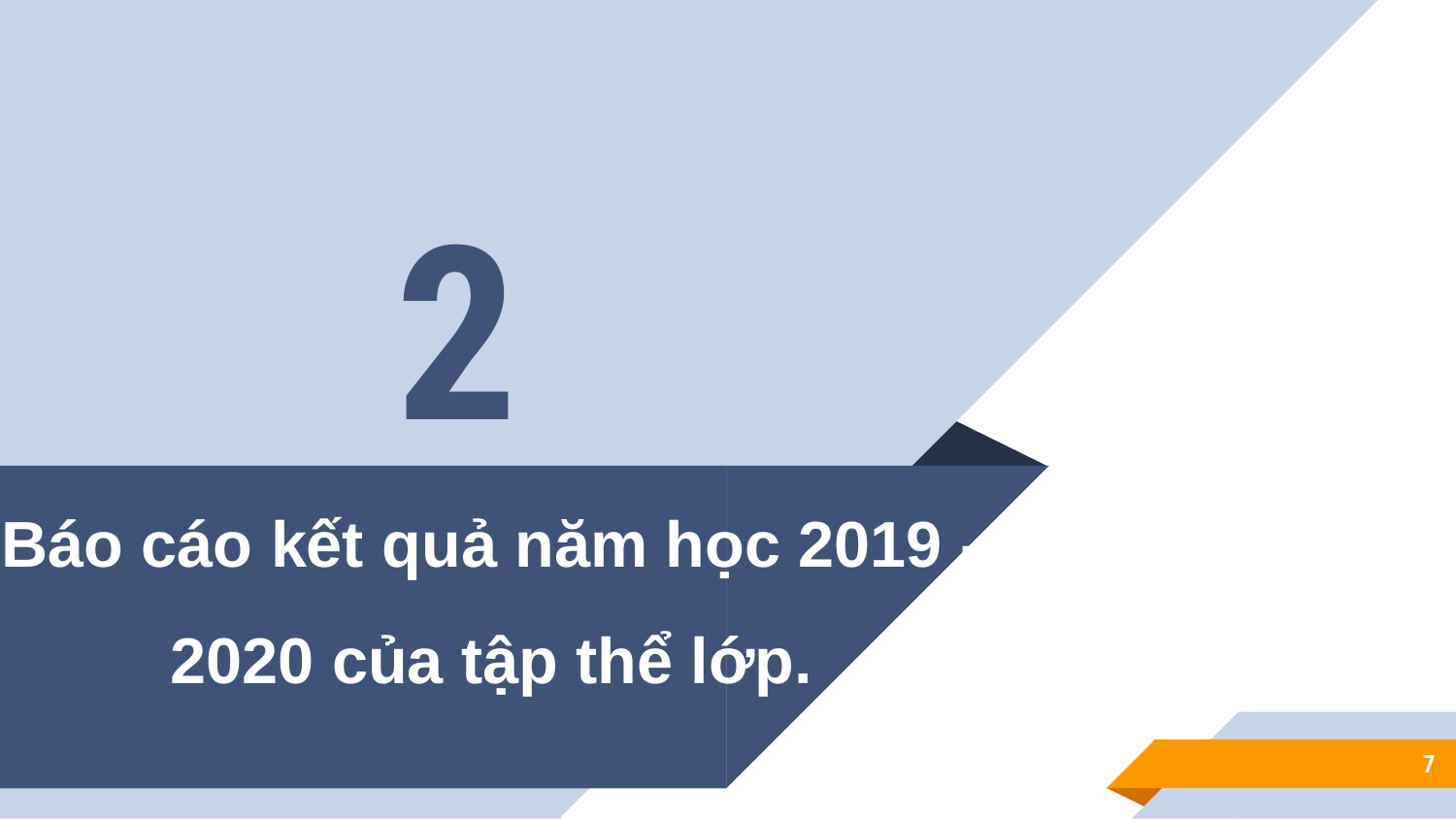

2
# Báo cáo kết quả năm học 2019 - 2020 của tập thể lớp.
7